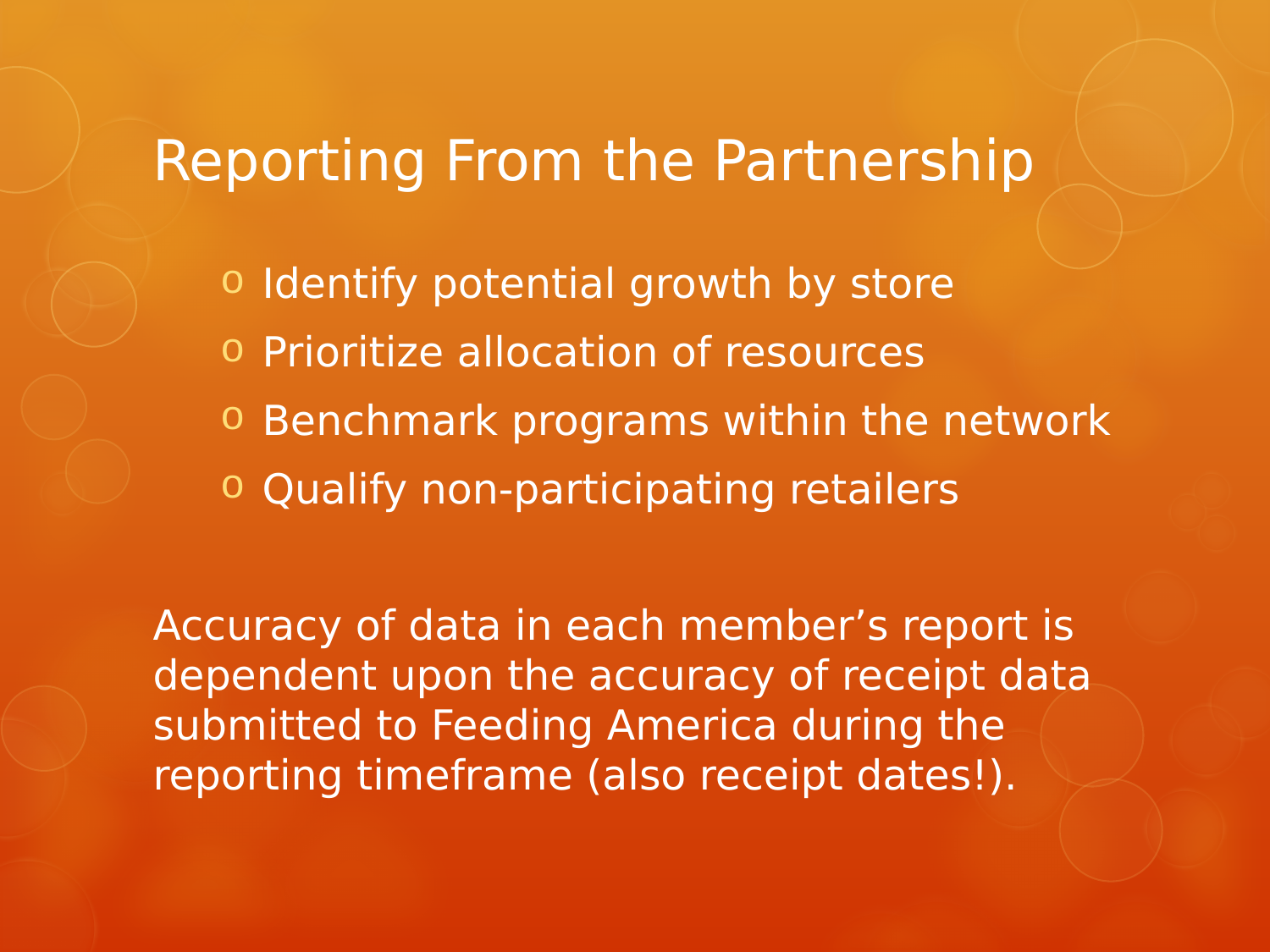

# Reporting From the Partnership
Identify potential growth by store
Prioritize allocation of resources
Benchmark programs within the network
Qualify non-participating retailers

Accuracy of data in each member’s report is dependent upon the accuracy of receipt data submitted to Feeding America during the reporting timeframe (also receipt dates!).